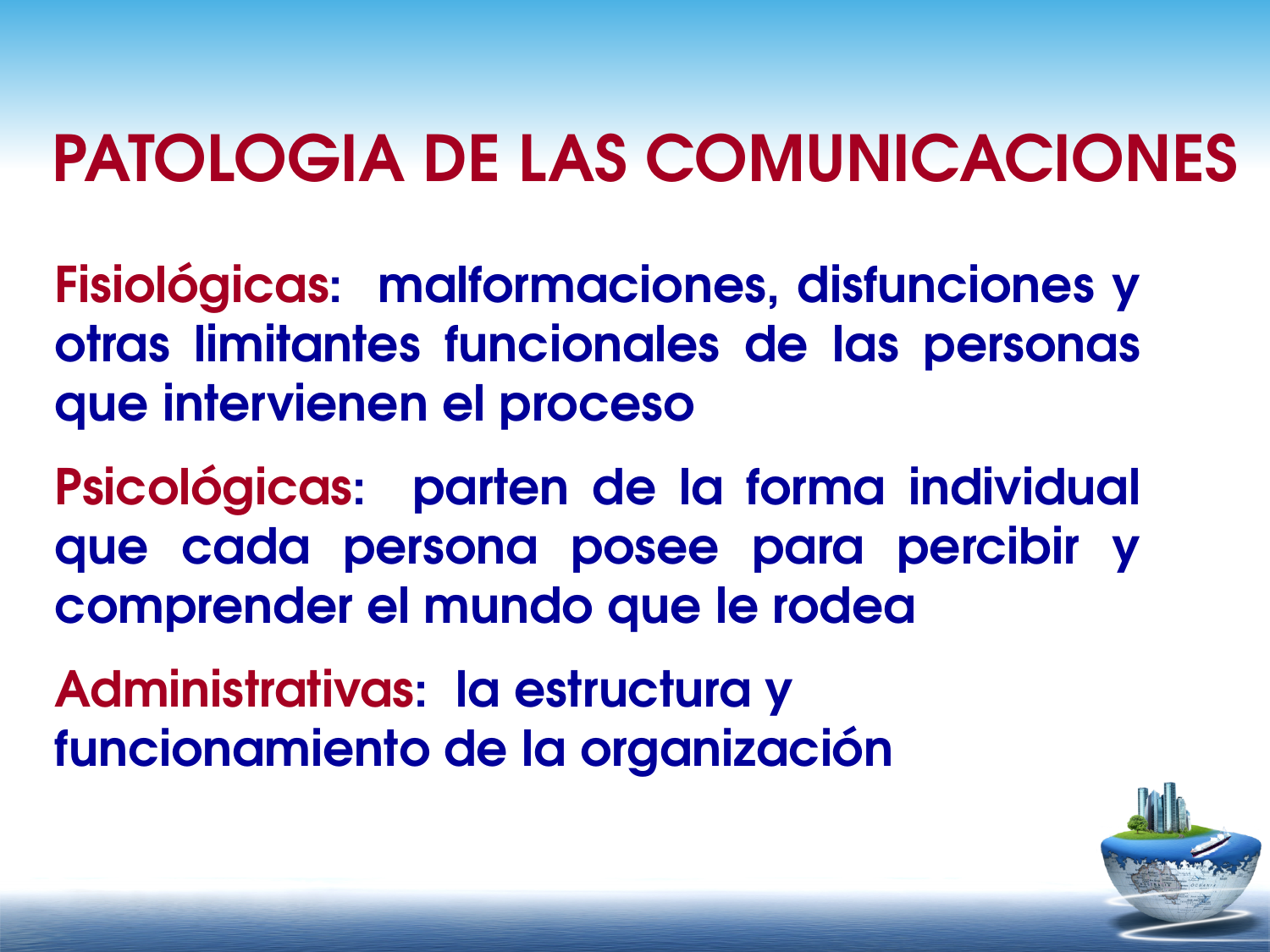

PATOLOGIA DE LAS COMUNICACIONES
Fisiológicas:  malformaciones, disfunciones y otras limitantes funcionales de las personas que intervienen el proceso
Psicológicas:  parten de la forma individual que cada persona posee para percibir y comprender el mundo que le rodea
Administrativas:  la estructura y funcionamiento de la organización